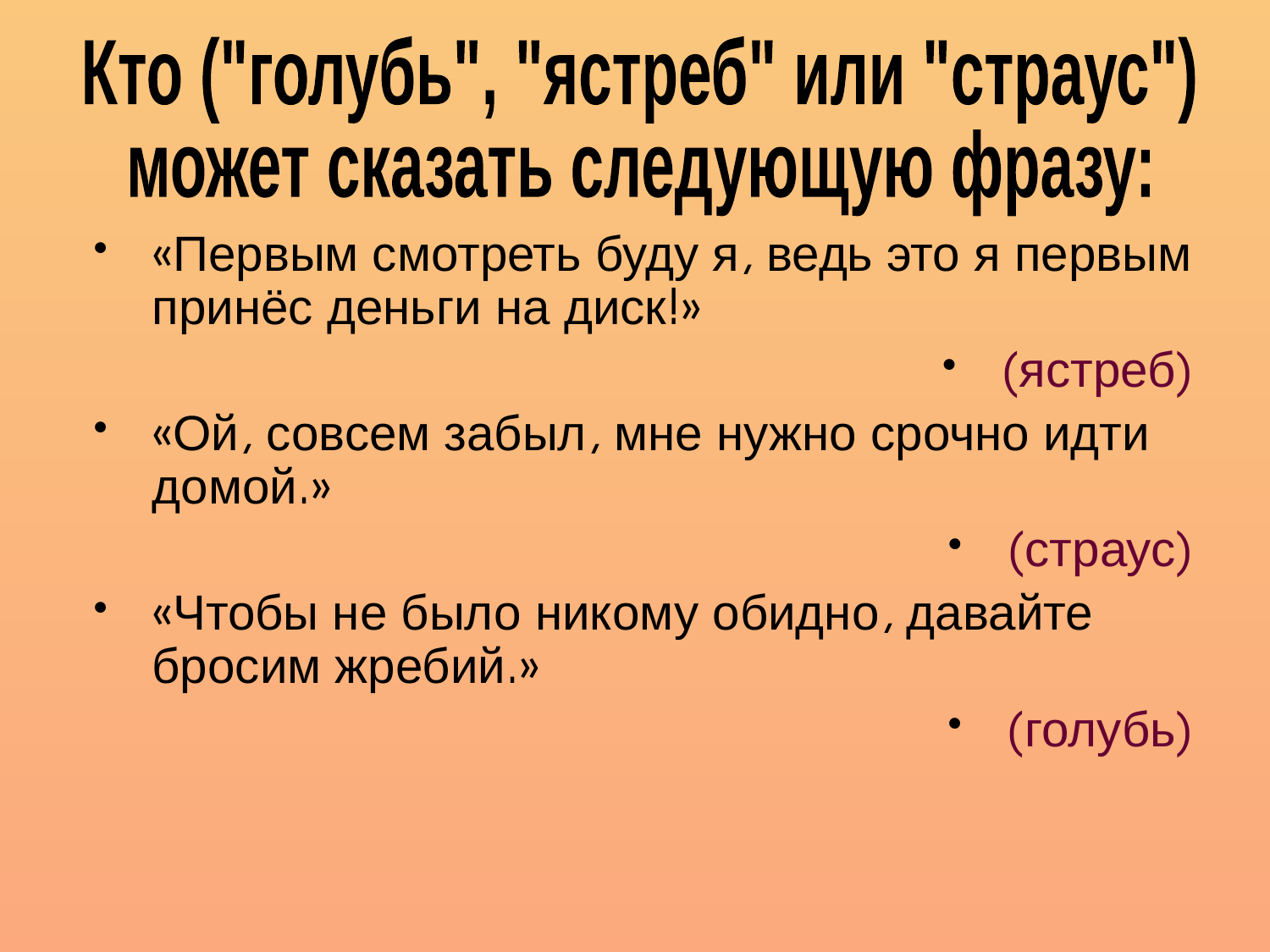

Кто ("голубь", "ястреб" или "страус")
может сказать следующую фразу:
«Первым смотреть буду я, ведь это я первым принёс деньги на диск!»
(ястреб)
«Ой, совсем забыл, мне нужно срочно идти домой.»
(страус)
«Чтобы не было никому обидно, давайте бросим жребий.»
(голубь)